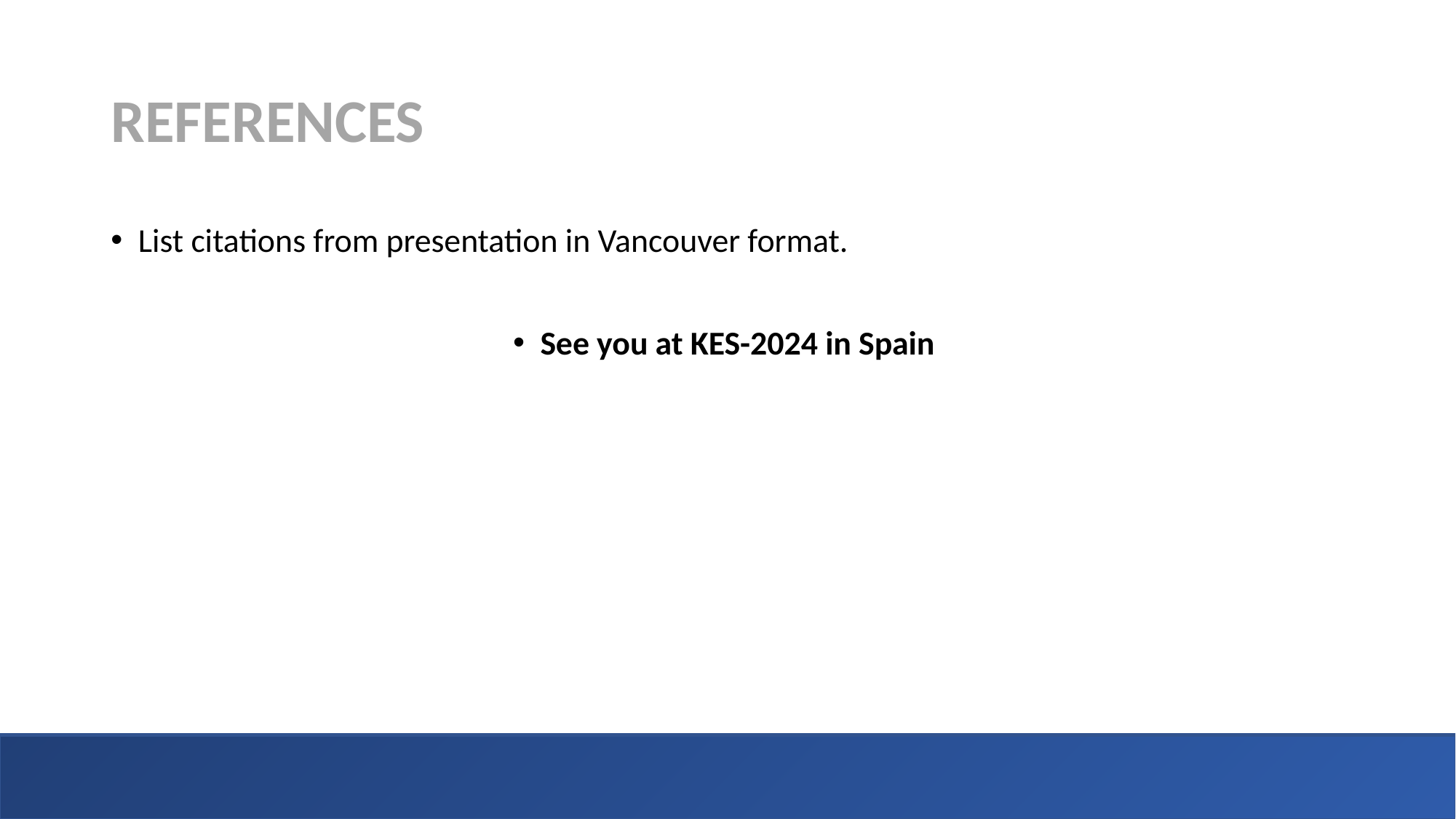

# REFERENCES
List citations from presentation in Vancouver format.

See you at KES-2024 in Spain